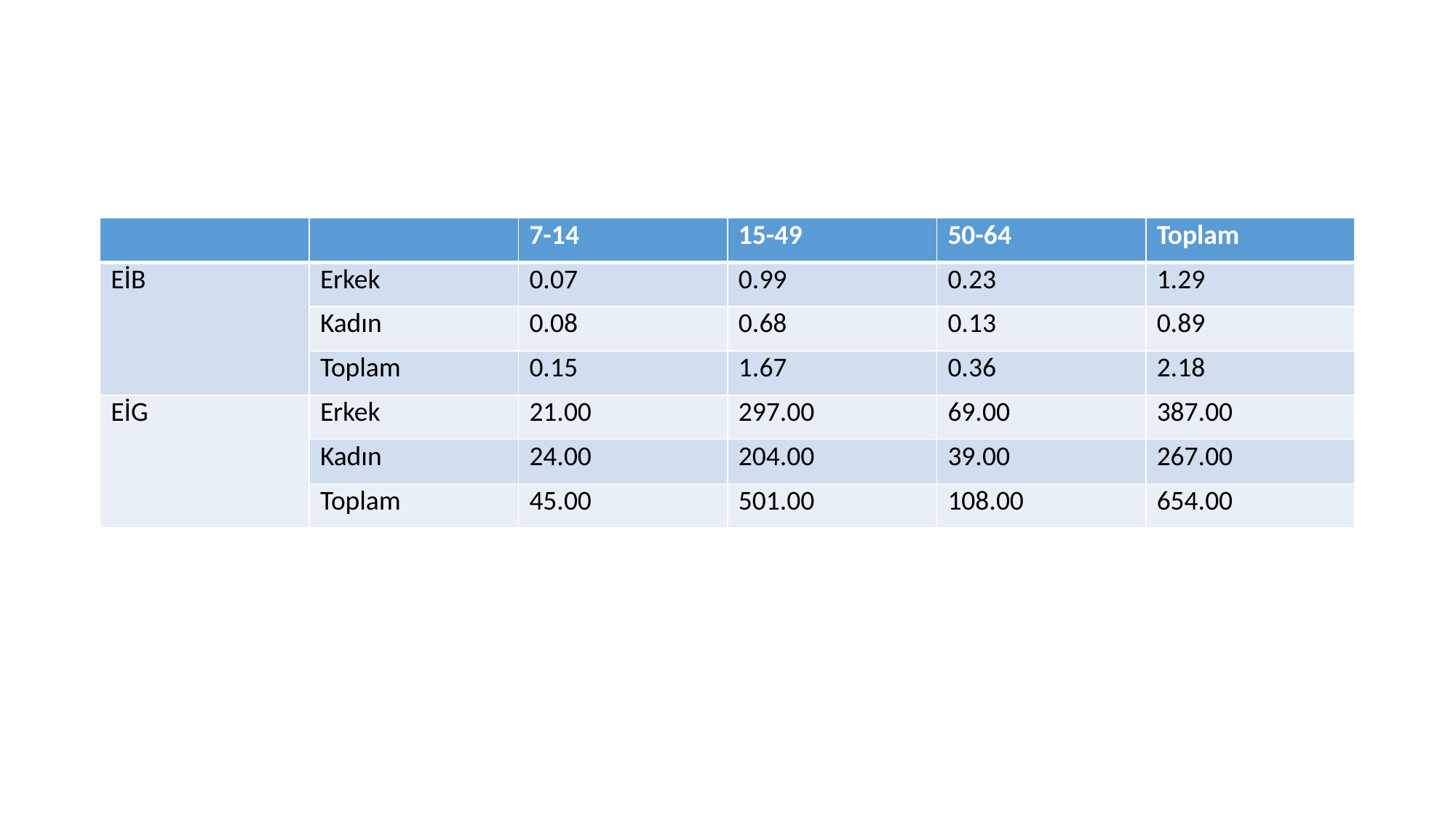

#
|  |  | 7-14 | 15-49 | 50-64 | Toplam |
| --- | --- | --- | --- | --- | --- |
| EİB | Erkek | 0.07 | 0.99 | 0.23 | 1.29 |
|  | Kadın | 0.08 | 0.68 | 0.13 | 0.89 |
|  | Toplam | 0.15 | 1.67 | 0.36 | 2.18 |
| EİG | Erkek | 21.00 | 297.00 | 69.00 | 387.00 |
|  | Kadın | 24.00 | 204.00 | 39.00 | 267.00 |
|  | Toplam | 45.00 | 501.00 | 108.00 | 654.00 |